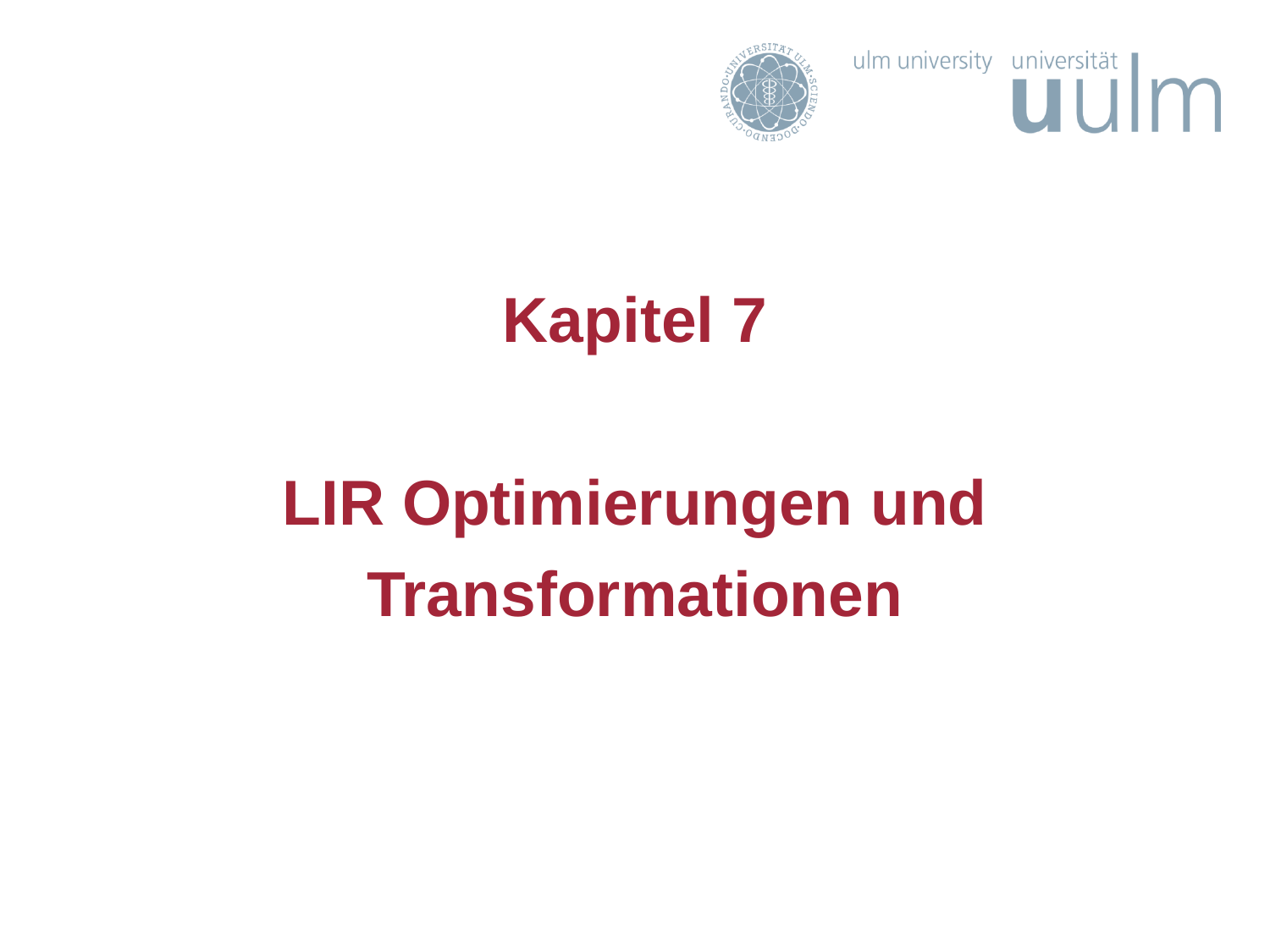

# Kapitel 7 LIR Optimierungen und Transformationen